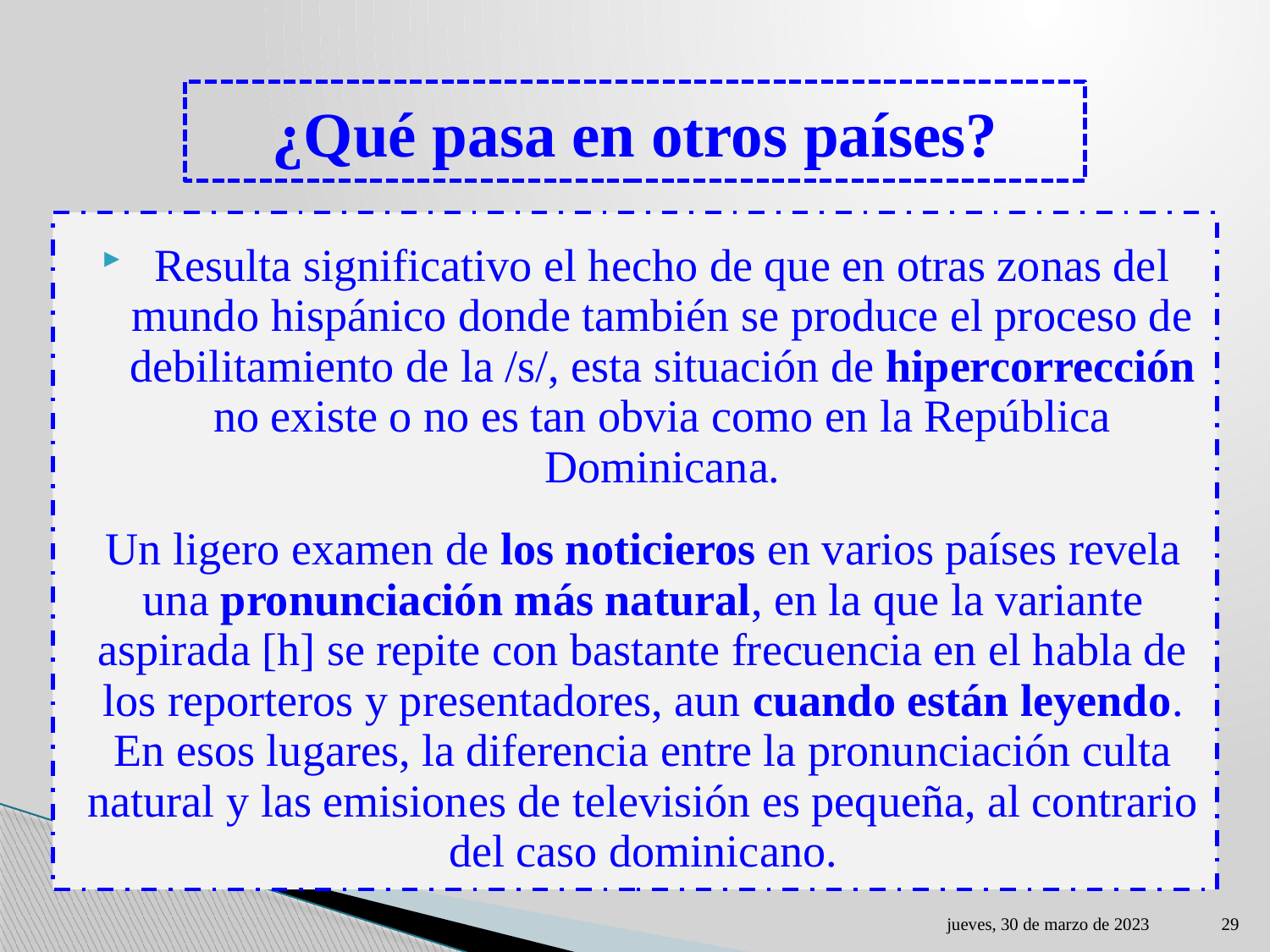

# ¿Qué pasa en otros países?

Resulta significativo el hecho de que en otras zonas del mundo hispánico donde también se produce el proceso de debilitamiento de la /s/, esta situación de hipercorrección no existe o no es tan obvia como en la República Dominicana.

Un ligero examen de los noticieros en varios países revela una pronunciación más natural, en la que la variante aspirada [h] se repite con bastante frecuencia en el habla de los reporteros y presentadores, aun cuando están leyendo. En esos lugares, la diferencia entre la pronunciación culta natural y las emisiones de televisión es pequeña, al contrario del caso dominicano.
jueves, 30 de marzo de 2023
29